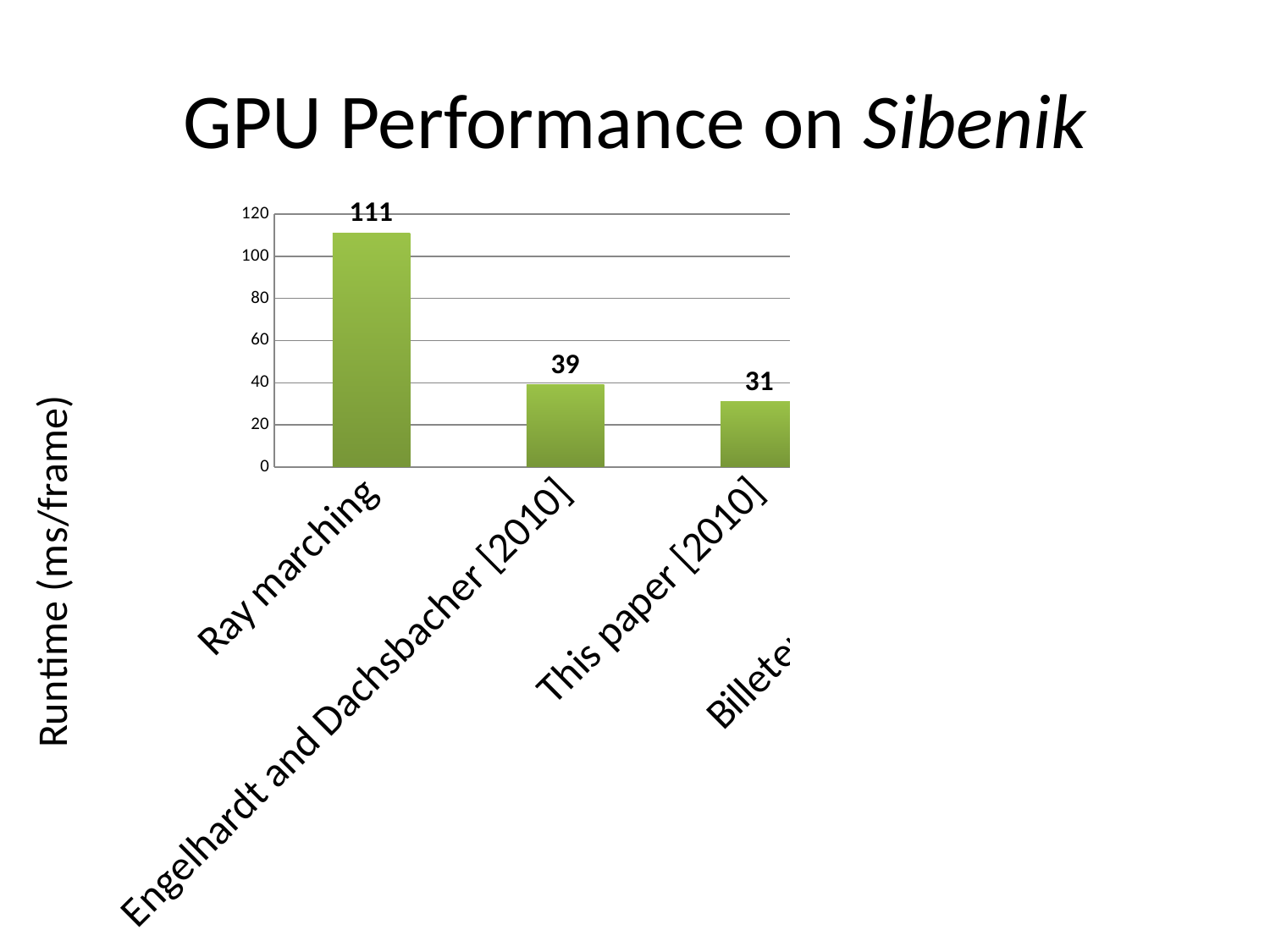

# GPU Performance on Sibenik

### Chart

| Category |  |
|---|---|
| Ray marching | 111.0 |
| Engelhardt and Dachsbacher [2010] | 39.0 |
| This paper [2010] | 31.0 |
| Billeter et al. [2010] | 26.0 |
| Our next paper [2011] | 12.5 |